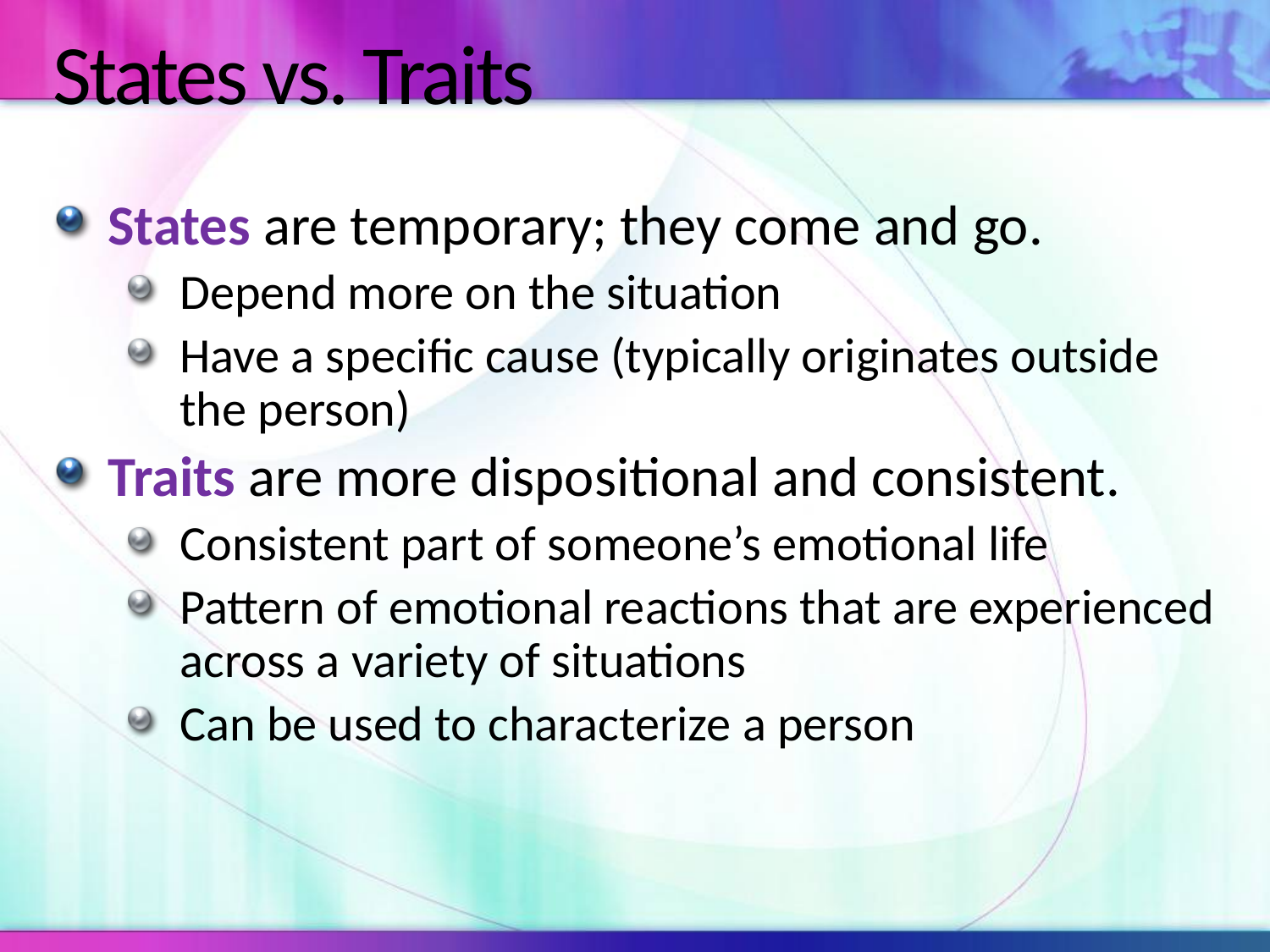

# States vs. Traits
States are temporary; they come and go.
Depend more on the situation
Have a specific cause (typically originates outside the person)
Traits are more dispositional and consistent.
Consistent part of someone’s emotional life
Pattern of emotional reactions that are experienced across a variety of situations
Can be used to characterize a person